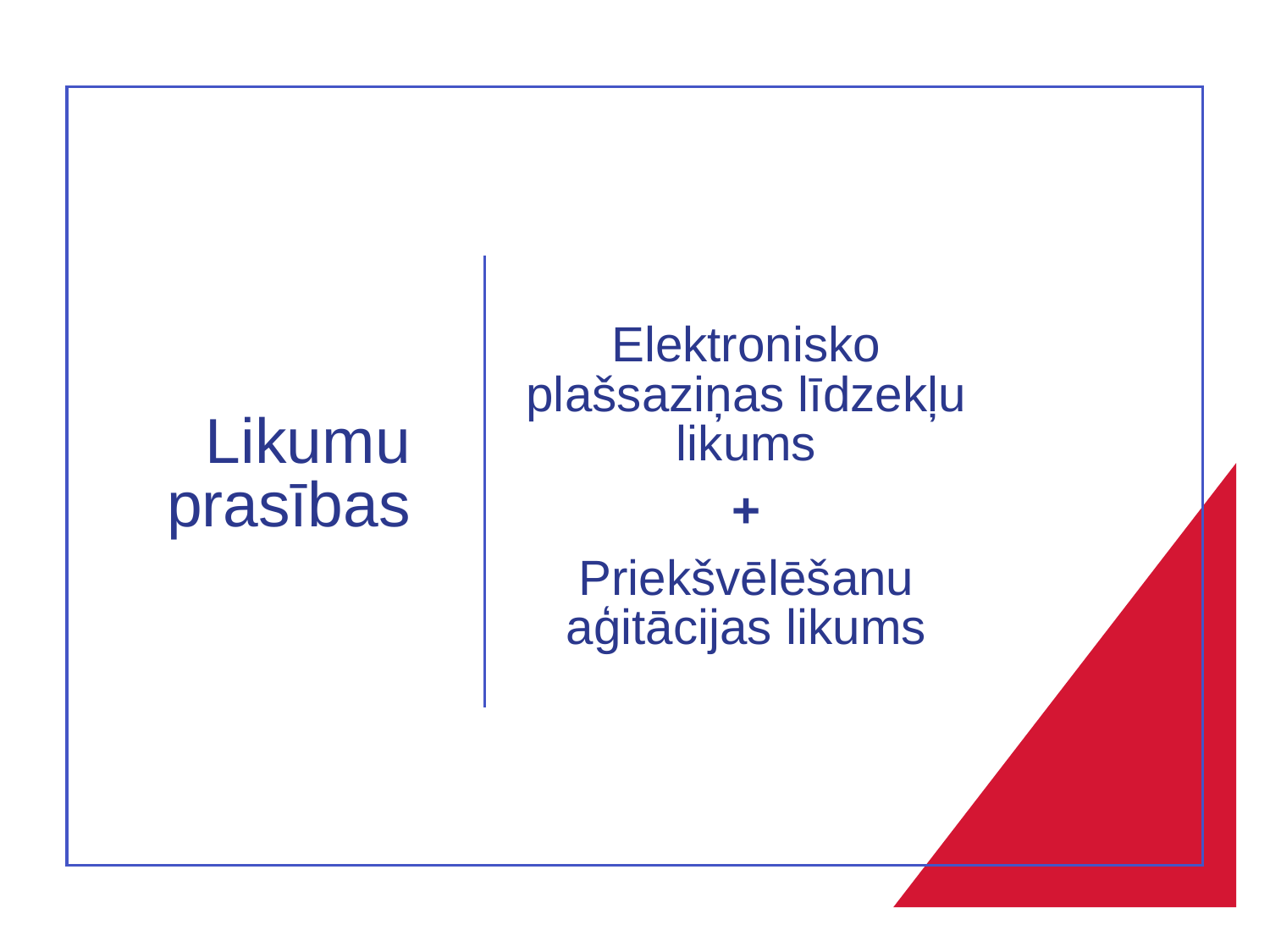

# Likumu prasības
Elektronisko plašsaziņas līdzekļu likums
 +
Priekšvēlēšanu aģitācijas likums